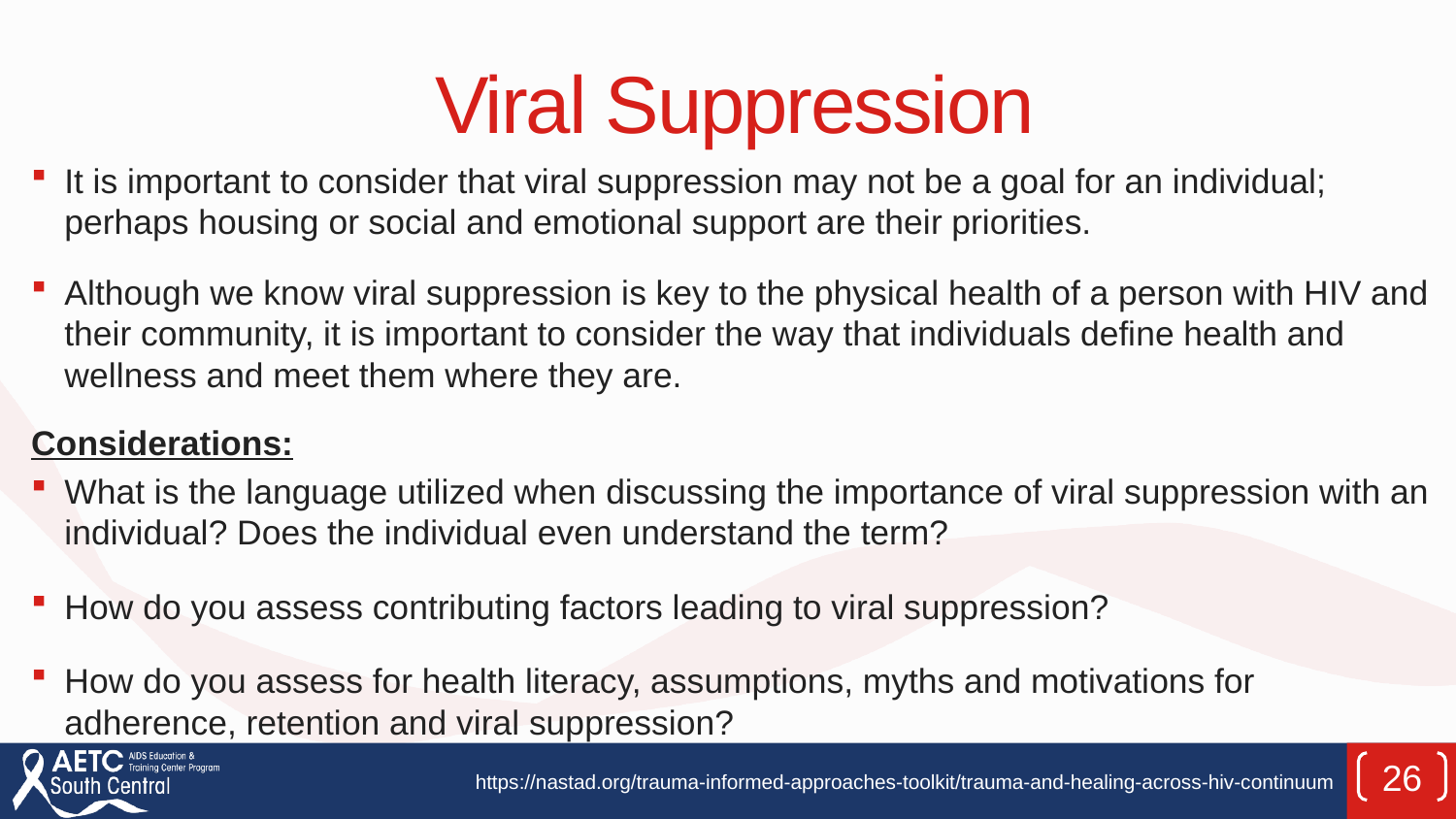

# Viral Suppression
It is important to consider that viral suppression may not be a goal for an individual; perhaps housing or social and emotional support are their priorities.

Although we know viral suppression is key to the physical health of a person with HIV and their community, it is important to consider the way that individuals define health and wellness and meet them where they are.

Considerations:
What is the language utilized when discussing the importance of viral suppression with an individual? Does the individual even understand the term?

How do you assess contributing factors leading to viral suppression?

How do you assess for health literacy, assumptions, myths and motivations for adherence, retention and viral suppression?
26
https://nastad.org/trauma-informed-approaches-toolkit/trauma-and-healing-across-hiv-continuum